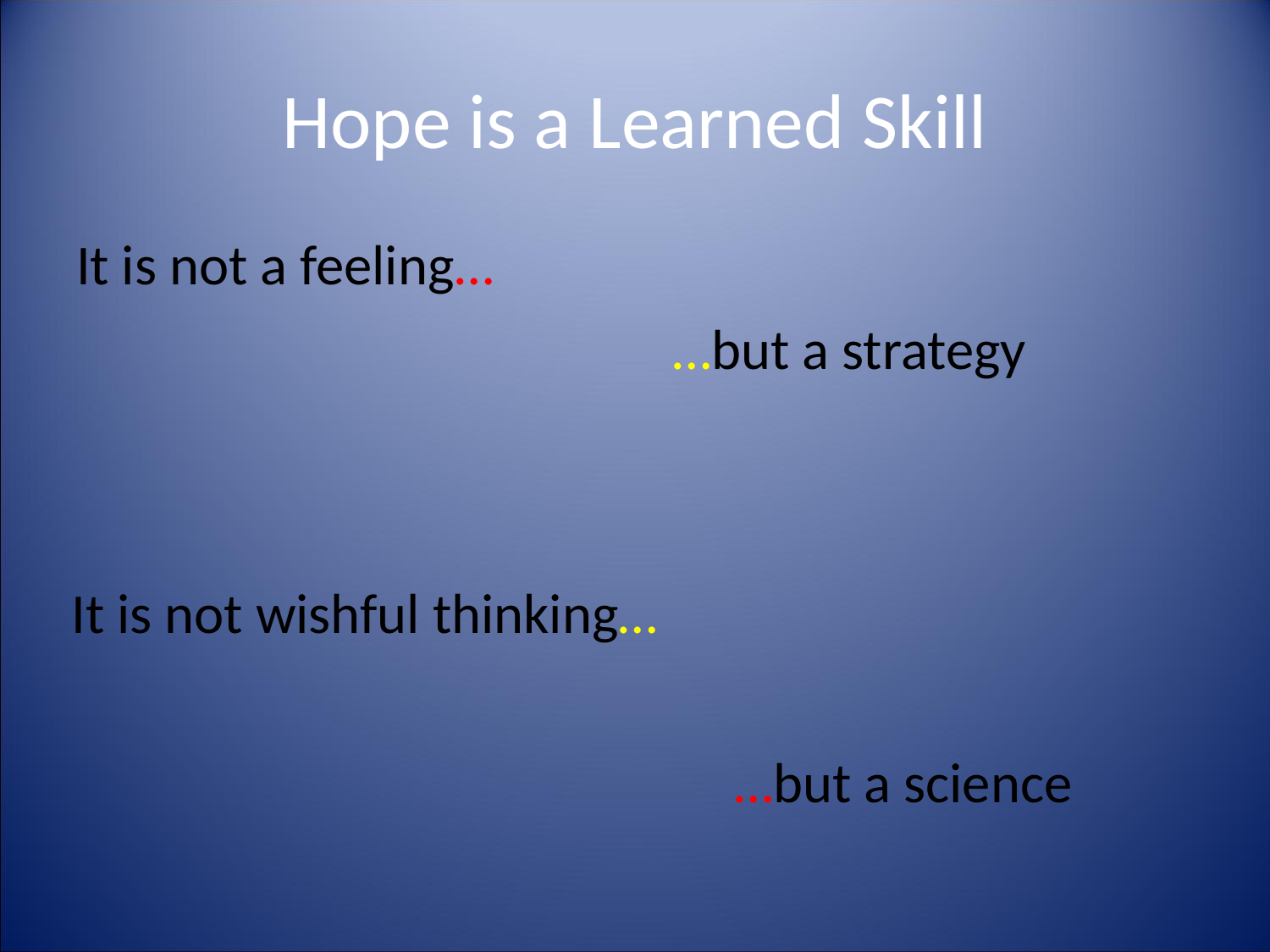

# Hope is a Learned Skill
It is not a feeling…
…but a strategy
It is not wishful thinking…
…but a science